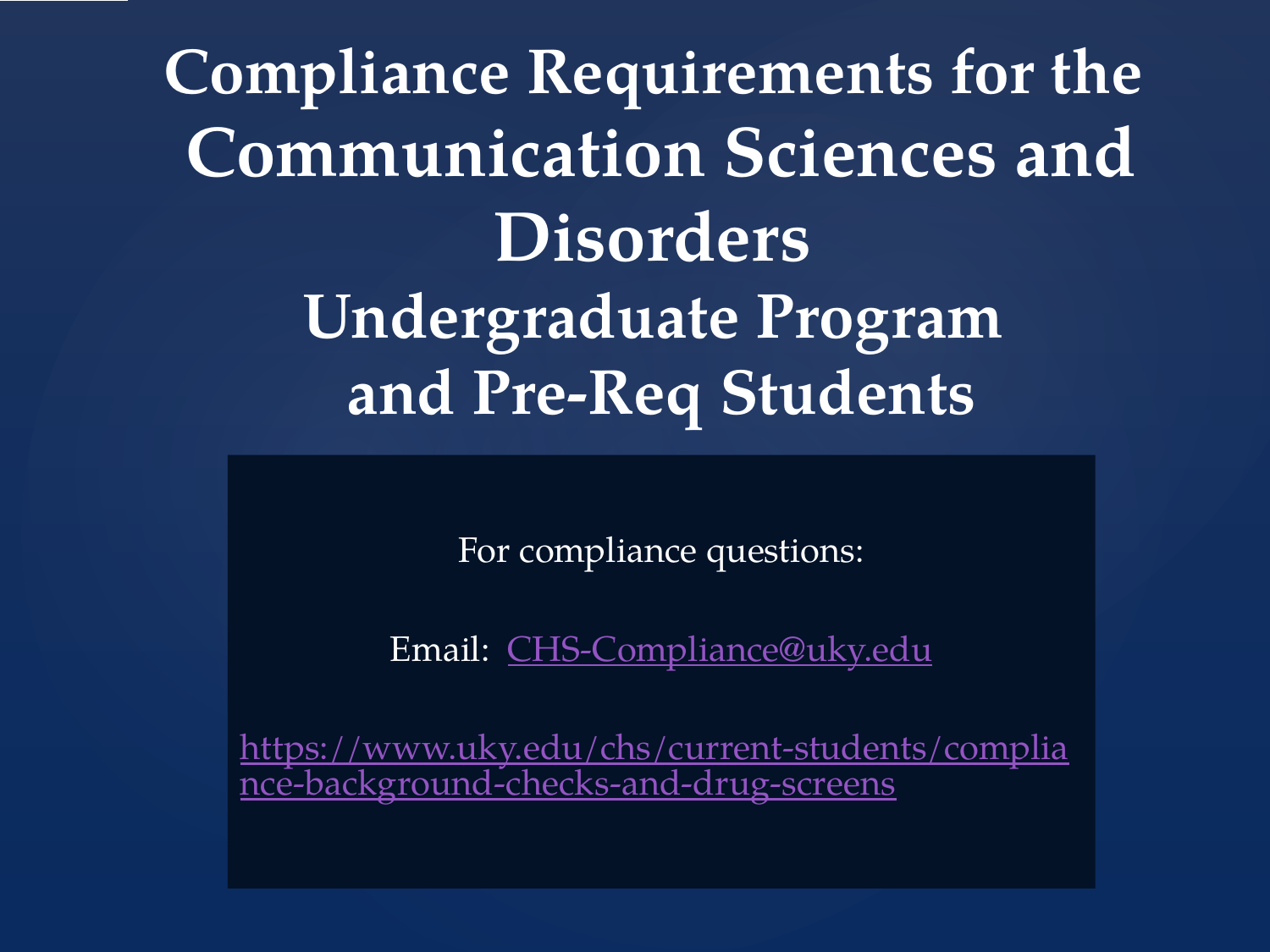

# Compliance Requirements for the Communication Sciences and Disorders Undergraduate Program and Pre-Req Students

For compliance questions:

Email:  CHS-Compliance@uky.edu

https://www.uky.edu/chs/current-students/compliance-background-checks-and-drug-screens